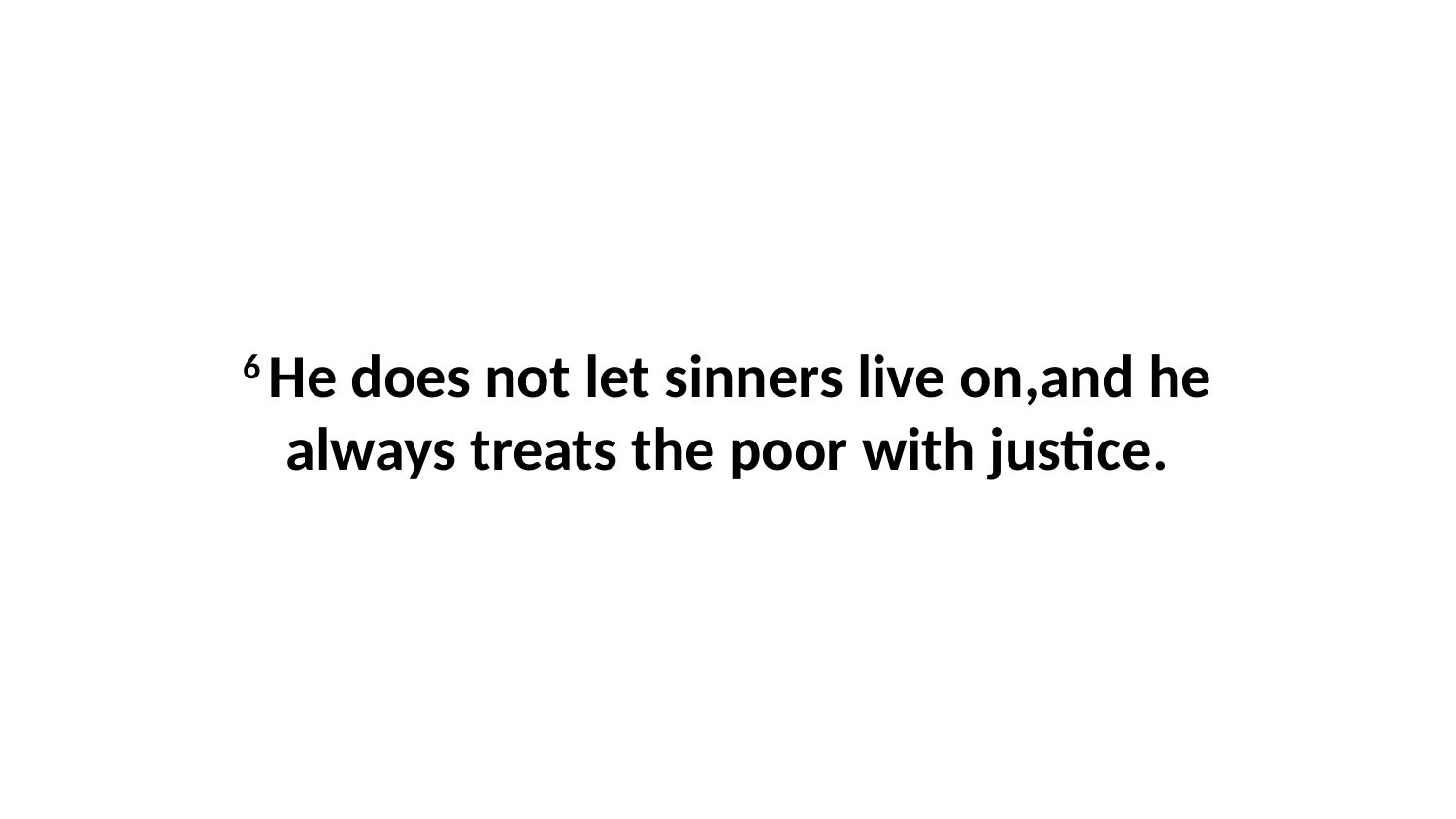

6 He does not let sinners live on,and he always treats the poor with justice.